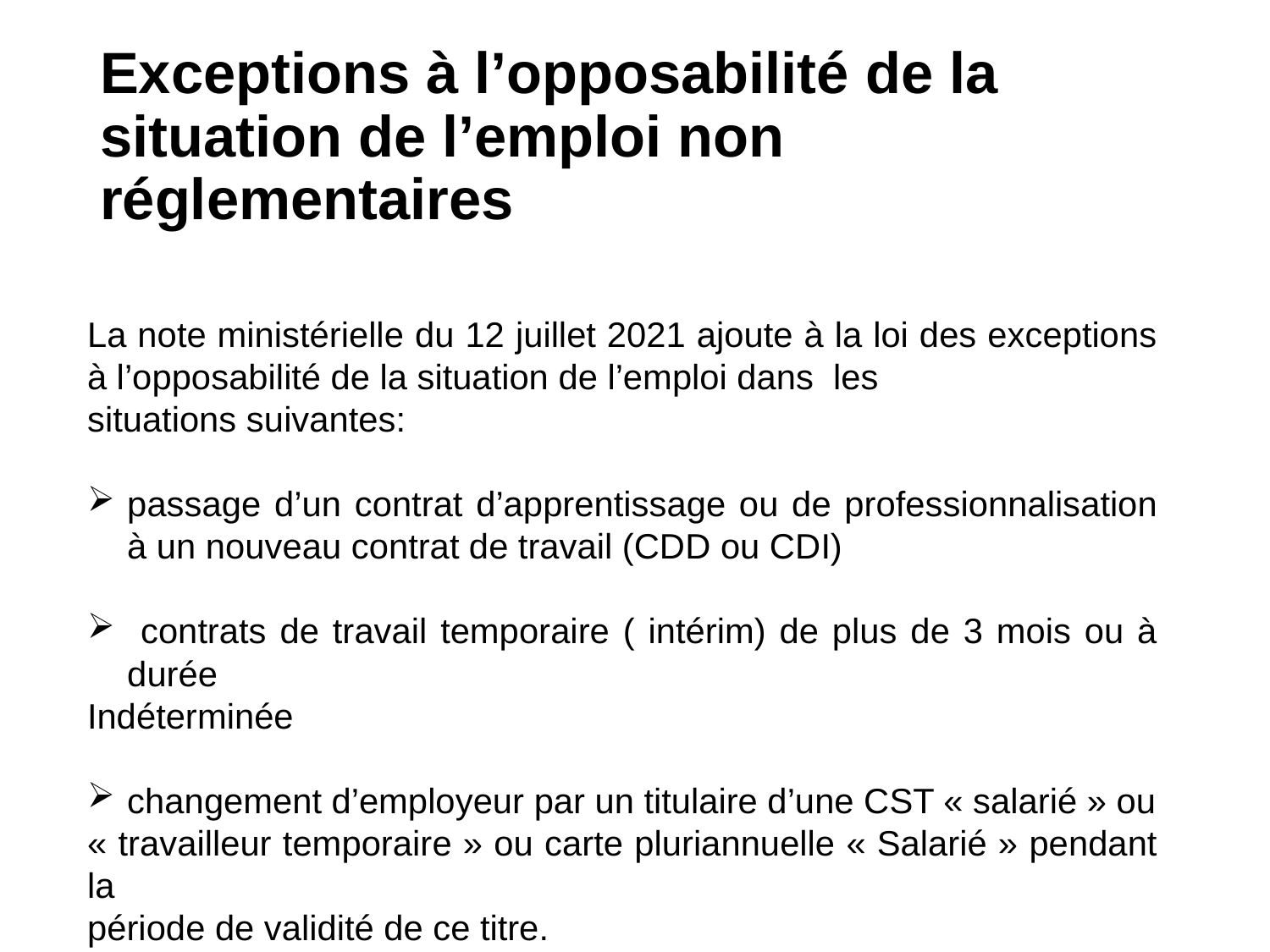

# Exceptions à l’opposabilité de la situation de l’emploi non réglementaires
La note ministérielle du 12 juillet 2021 ajoute à la loi des exceptions à l’opposabilité de la situation de l’emploi dans  les
situations suivantes:

passage d’un contrat d’apprentissage ou de professionnalisation à un nouveau contrat de travail (CDD ou CDI)

 contrats de travail temporaire ( intérim) de plus de 3 mois ou à durée
Indéterminée

changement d’employeur par un titulaire d’une CST « salarié » ou
« travailleur temporaire » ou carte pluriannuelle « Salarié » pendant la
période de validité de ce titre.